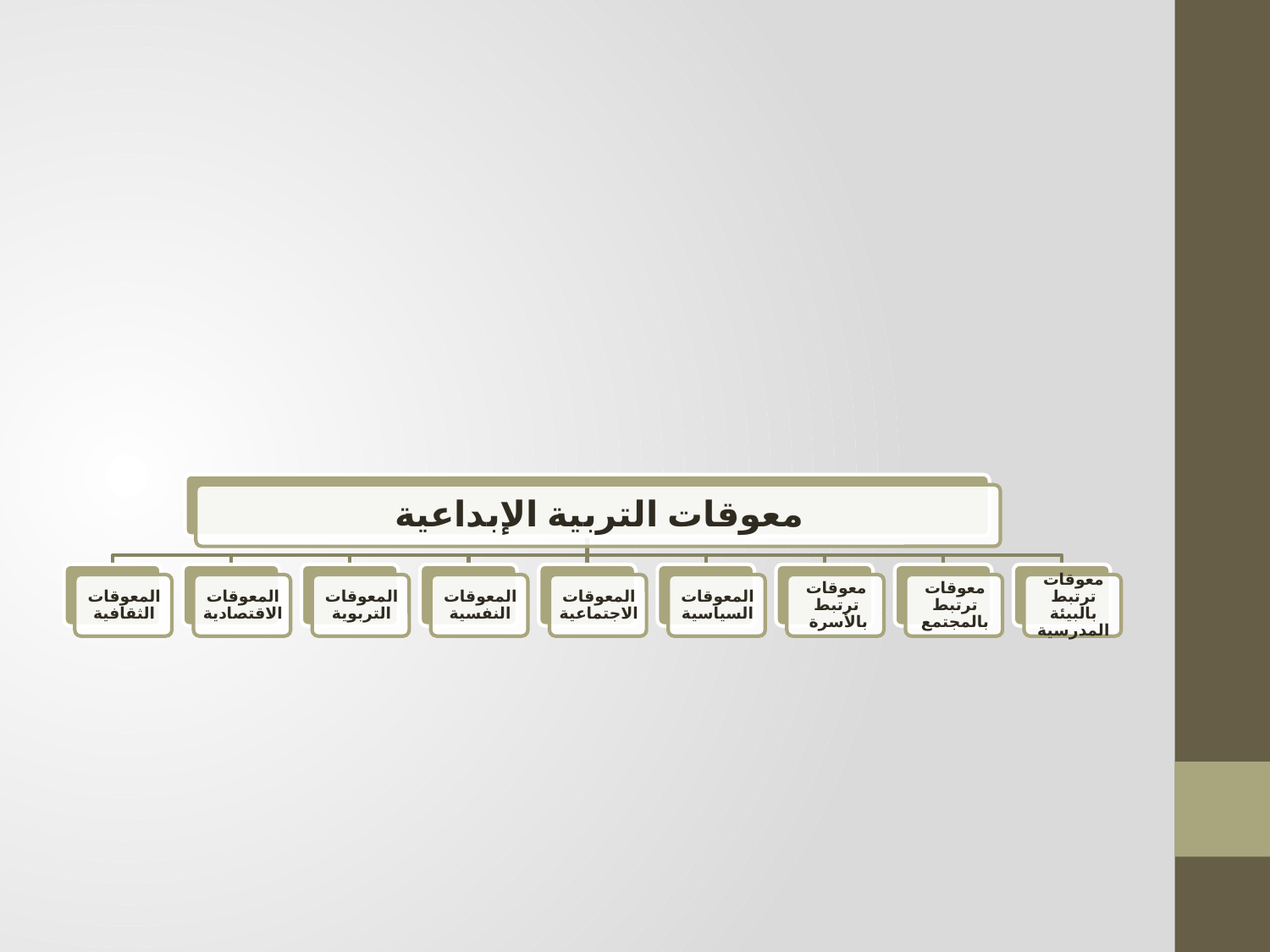

#
معوقات التربية الإبداعية
المعوقات الثقافية
المعوقات الاقتصادية
المعوقات التربوية
المعوقات النفسية
المعوقات الاجتماعية
المعوقات السياسية
معوقات ترتبط بالأسرة
معوقات ترتبط بالمجتمع
معوقات ترتبط بالبيئة المدرسية